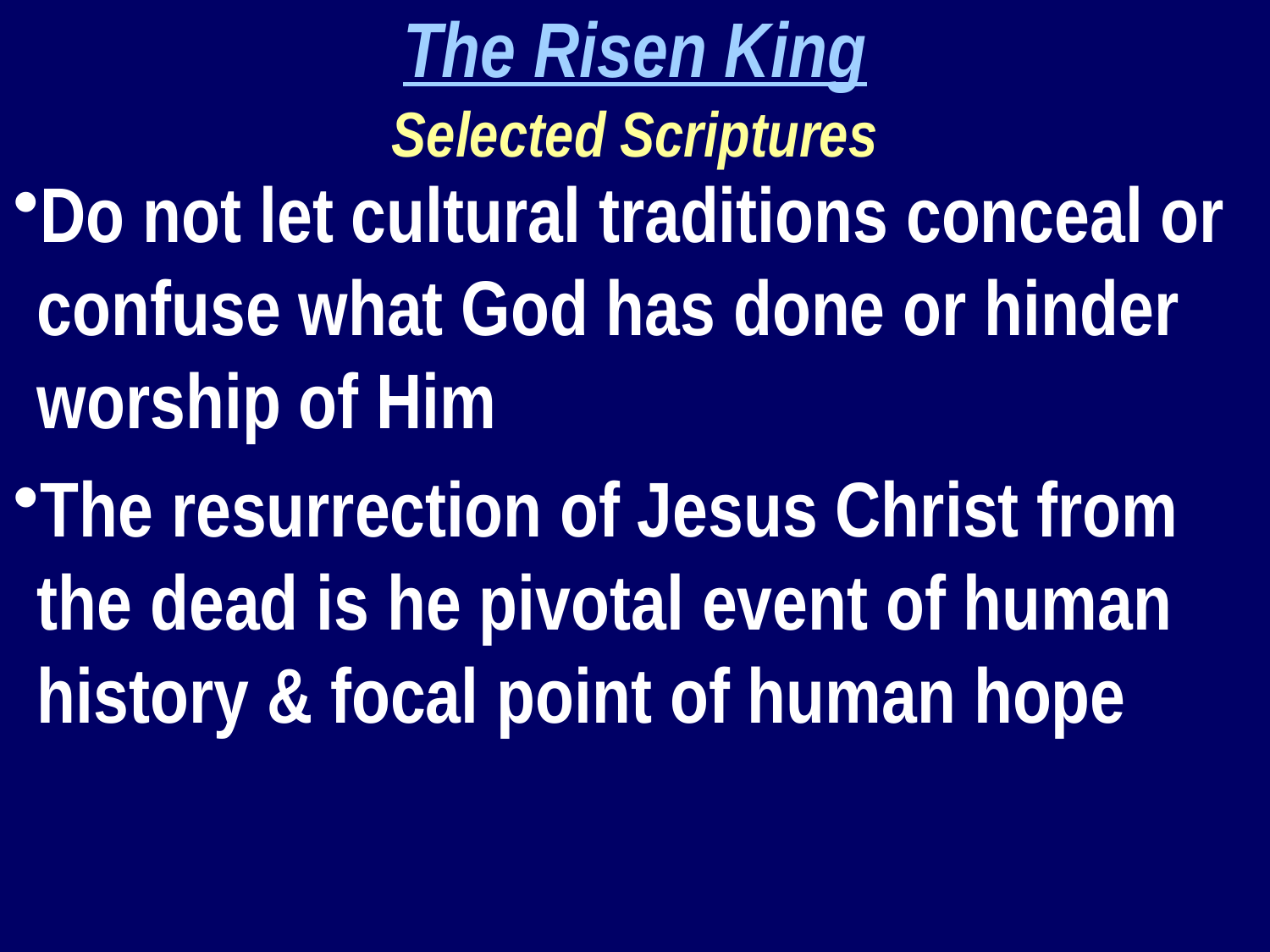

The Risen King
Selected Scriptures
Do not let cultural traditions conceal or confuse what God has done or hinder worship of Him
The resurrection of Jesus Christ from the dead is he pivotal event of human history & focal point of human hope